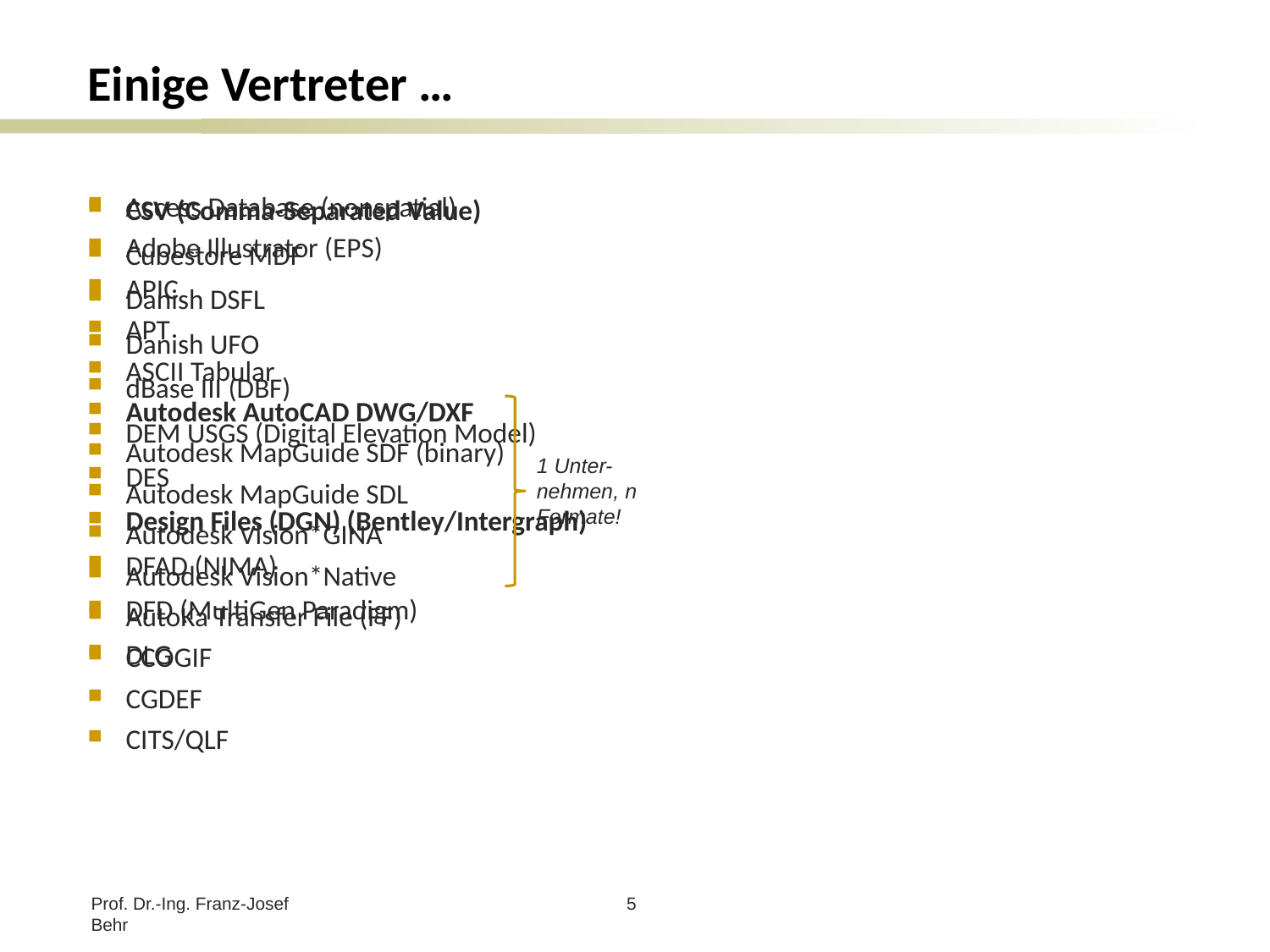

# Einige Vertreter …
Access Database (nonspatial)
Adobe Illustrator (EPS)
APIC
APT
ASCII Tabular
Autodesk AutoCAD DWG/DXF
Autodesk MapGuide SDF (binary)
Autodesk MapGuide SDL
Autodesk Vision*GINA
Autodesk Vision*Native
AutoKa Transfer File (FF)
CCOGIF
CGDEF
CITS/QLF

CSV (Comma-Separated Value)
Cubestore MDF
Danish DSFL
Danish UFO
dBase III (DBF)
DEM USGS (Digital Elevation Model)
DES
Design Files (DGN) (Bentley/Intergraph)
DFAD (NIMA)
DFD (MultiGen Paradigm)
DLG

1 Unter-nehmen, n Formate!
Prof. Dr.-Ing. Franz-Josef Behr
5